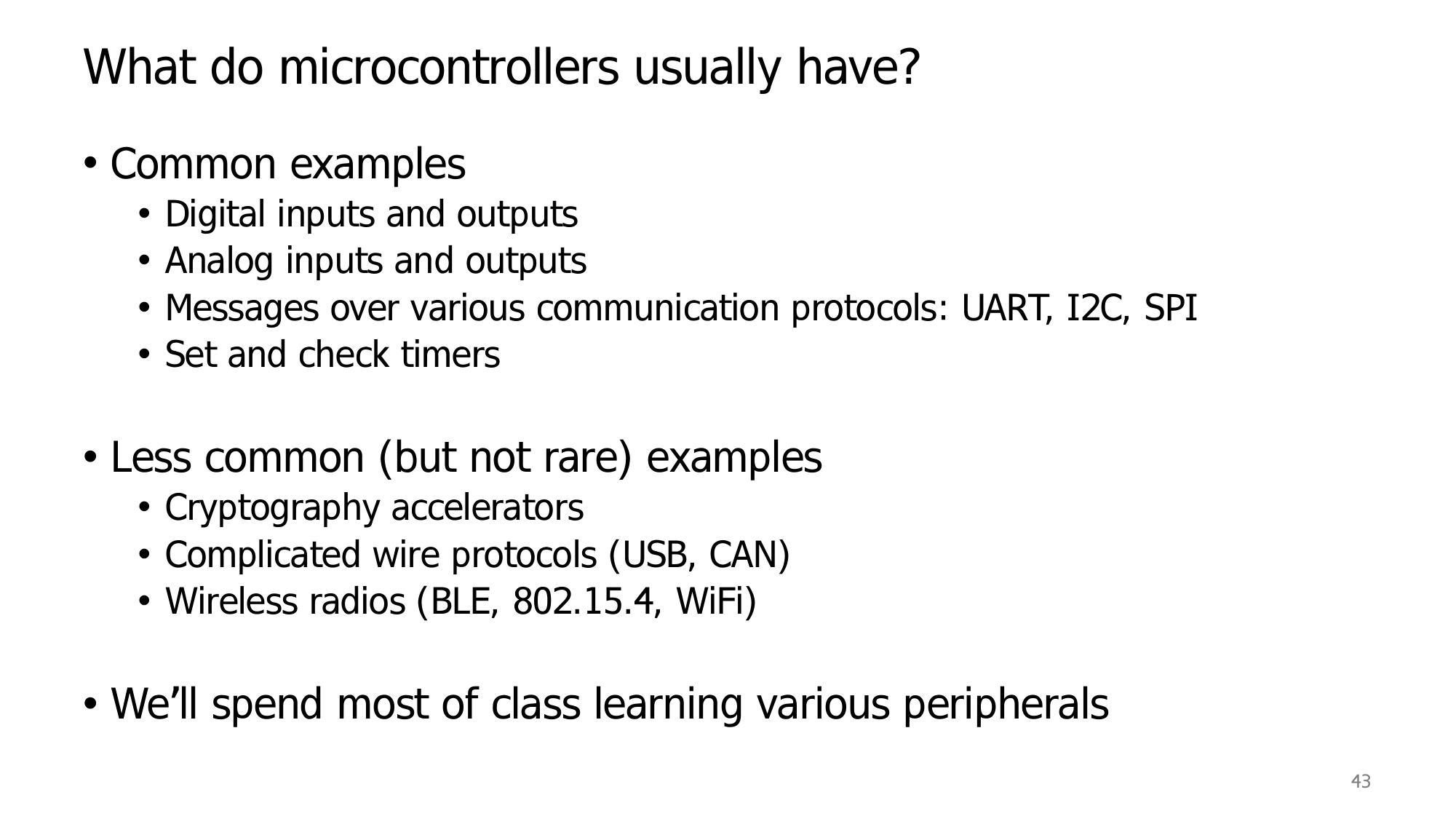

# What do microcontrollers usually have?
Common examples
Digital inputs and outputs
Analog inputs and outputs
Messages over various communication protocols: UART, I2C, SPI
Set and check timers
Less common (but not rare) examples
Cryptography accelerators
Complicated wire protocols (USB, CAN)
Wireless radios (BLE, 802.15.4, WiFi)
We’ll spend most of class learning various peripherals

43